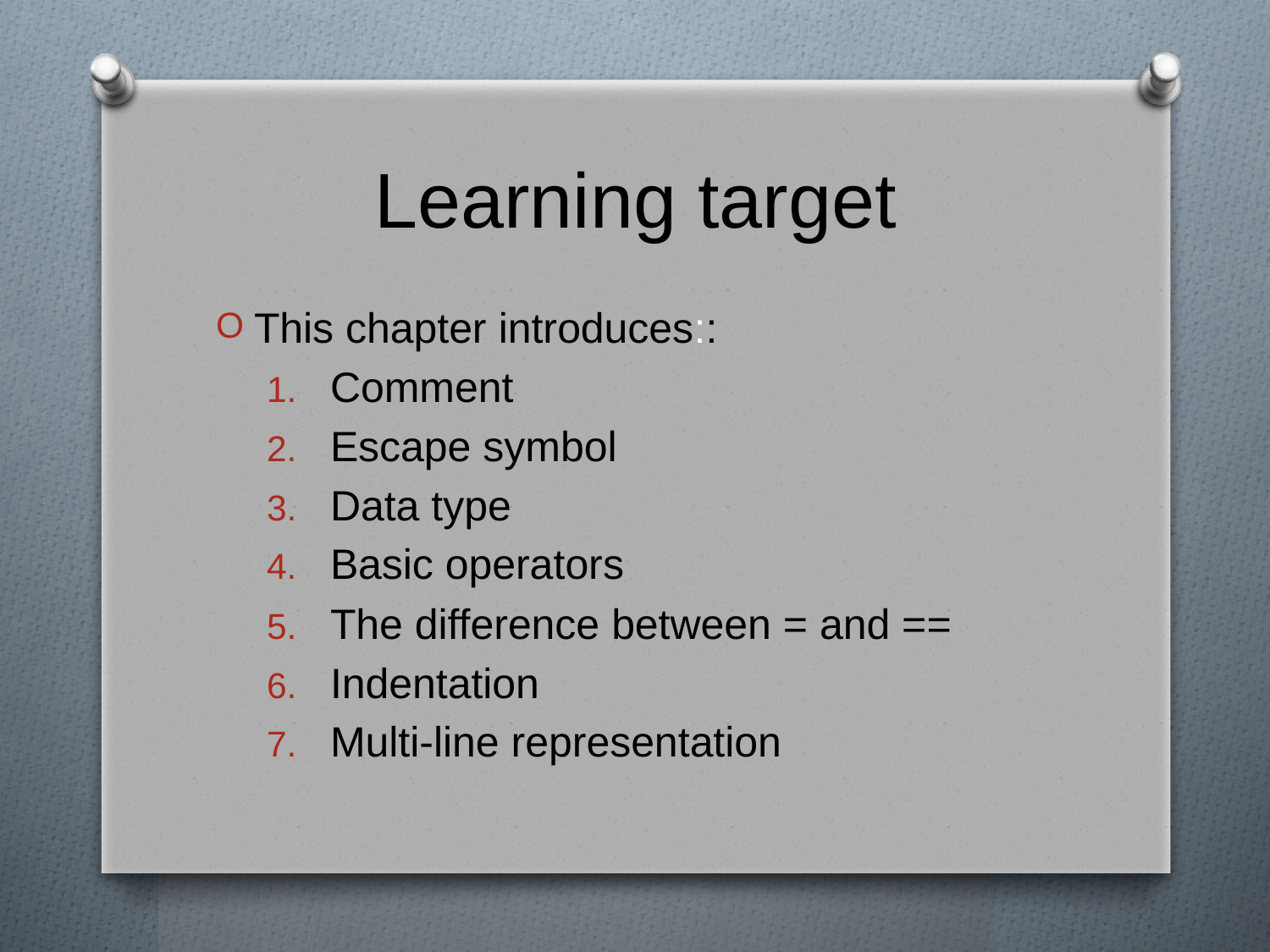

# Learning target
This chapter introduces::
Comment
Escape symbol
Data type
Basic operators
The difference between = and ==
Indentation
Multi-line representation